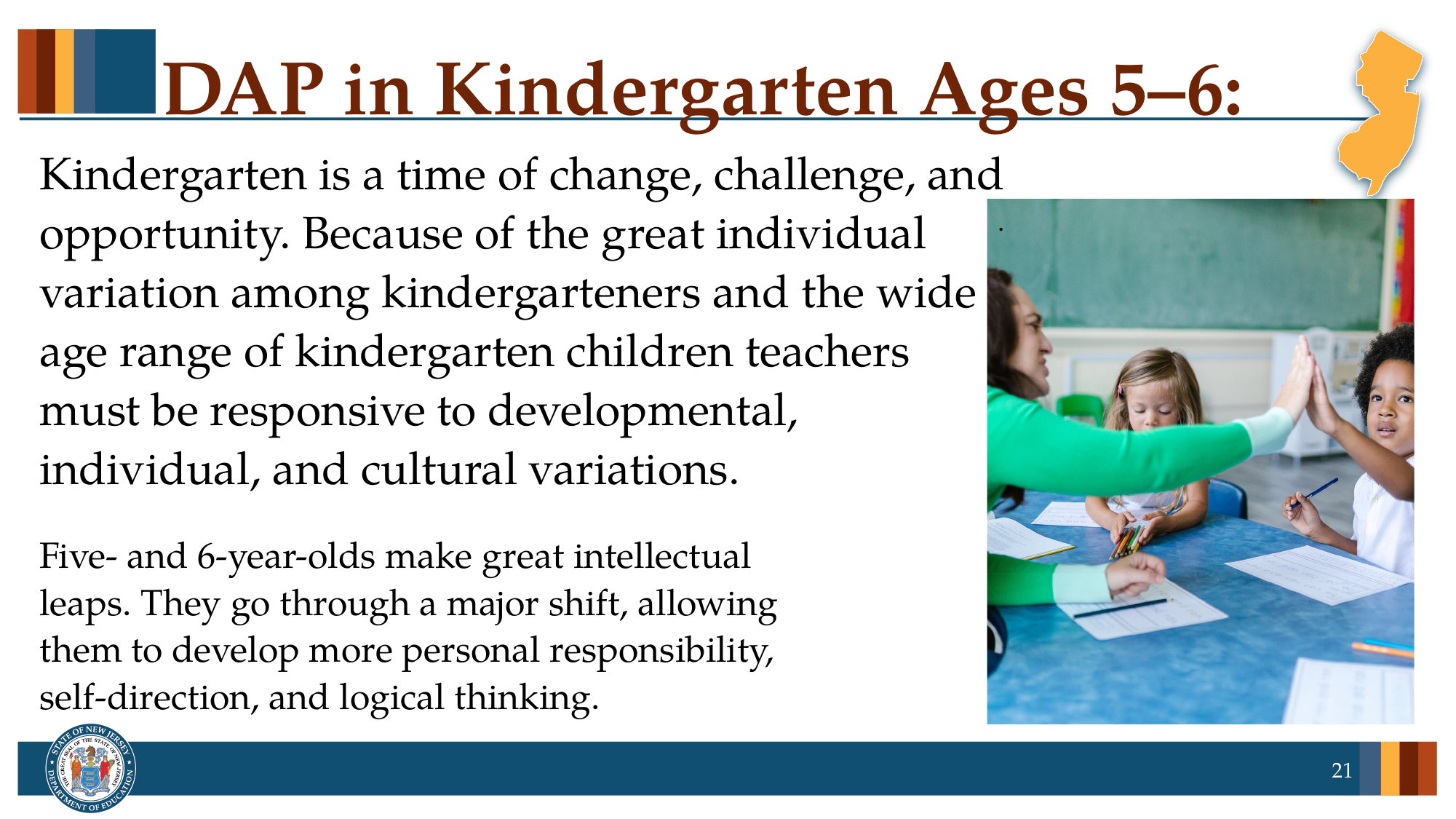

# DAP in Kindergarten Ages 5–6:
Kindergarten is a time of change, challenge, and opportunity. Because of the great individual variation among kindergarteners and the wide age range of kindergarten children teachers must be responsive to developmental, individual, and cultural variations.
.
Five- and 6-year-olds make great intellectual leaps. They go through a major shift, allowing them to develop more personal responsibility, self-direction, and logical thinking.
21